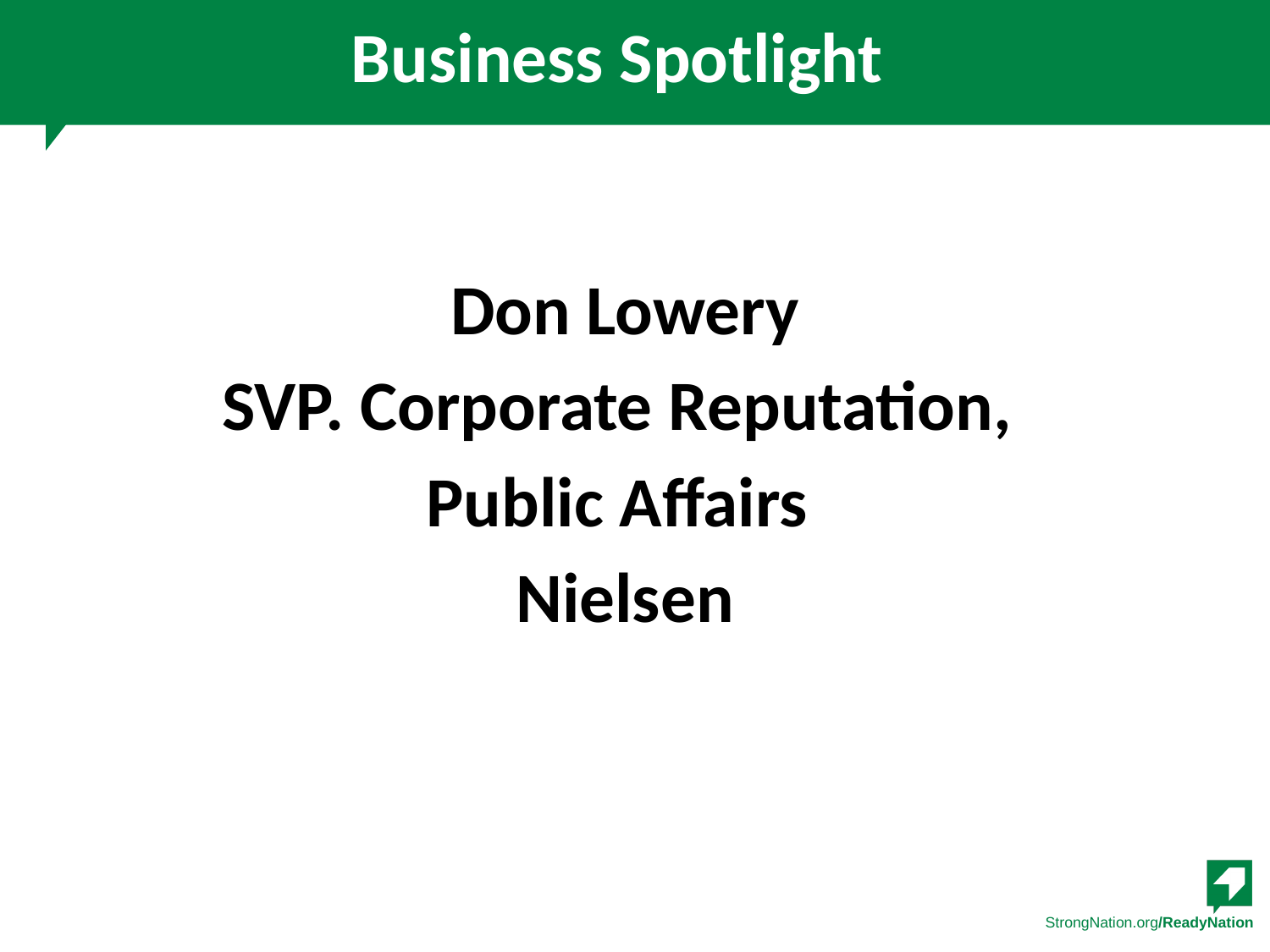

# Business Spotlight

Don Lowery
SVP. Corporate Reputation,
Public Affairs
Nielsen